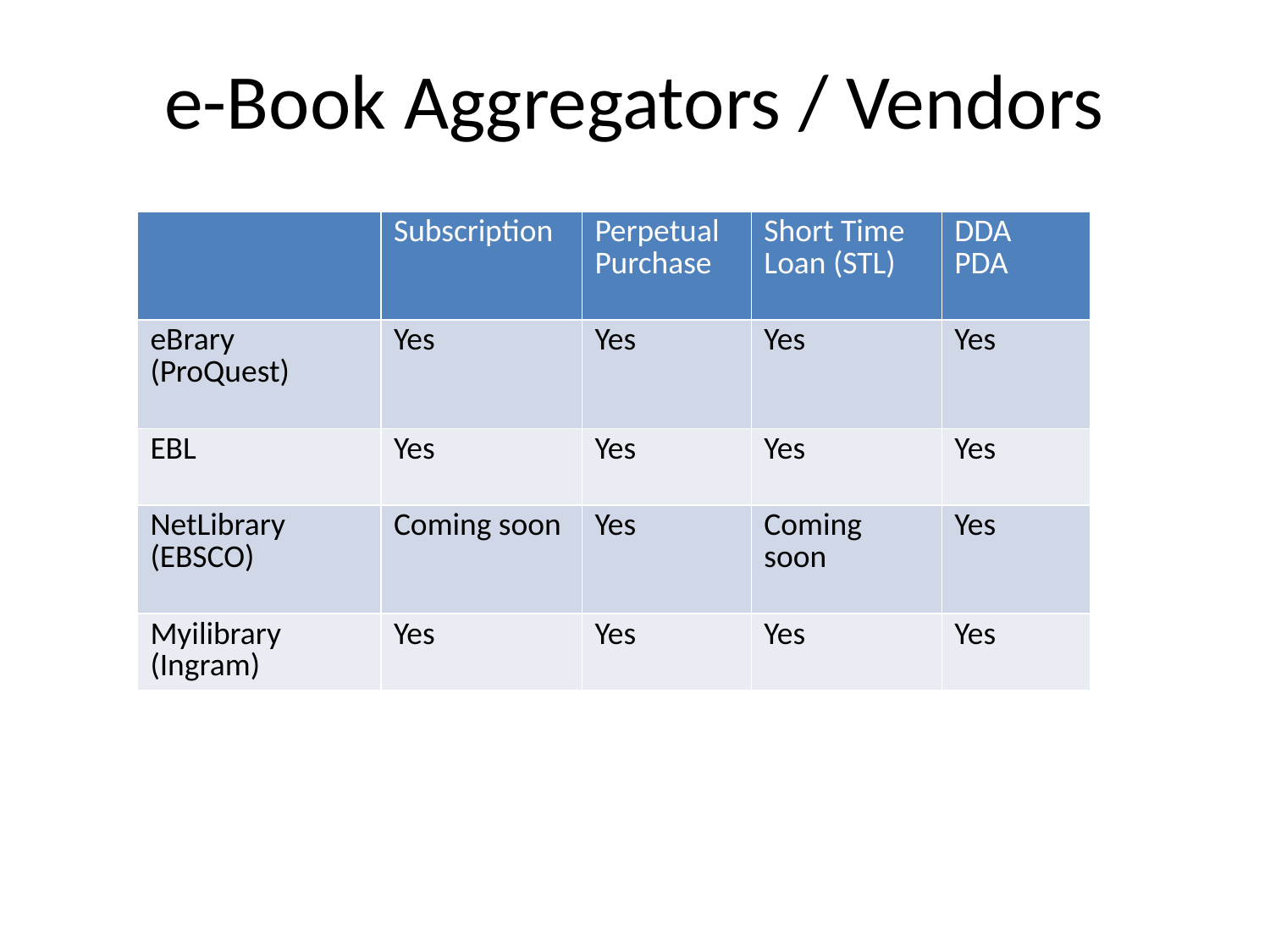

# e-Book Aggregators / Vendors
|  | Subscription | Perpetual Purchase | Short Time Loan (STL) | DDA PDA |
| --- | --- | --- | --- | --- |
| eBrary (ProQuest) | Yes | Yes | Yes | Yes |
| EBL | Yes | Yes | Yes | Yes |
| NetLibrary (EBSCO) | Coming soon | Yes | Coming soon | Yes |
| Myilibrary (Ingram) | Yes | Yes | Yes | Yes |